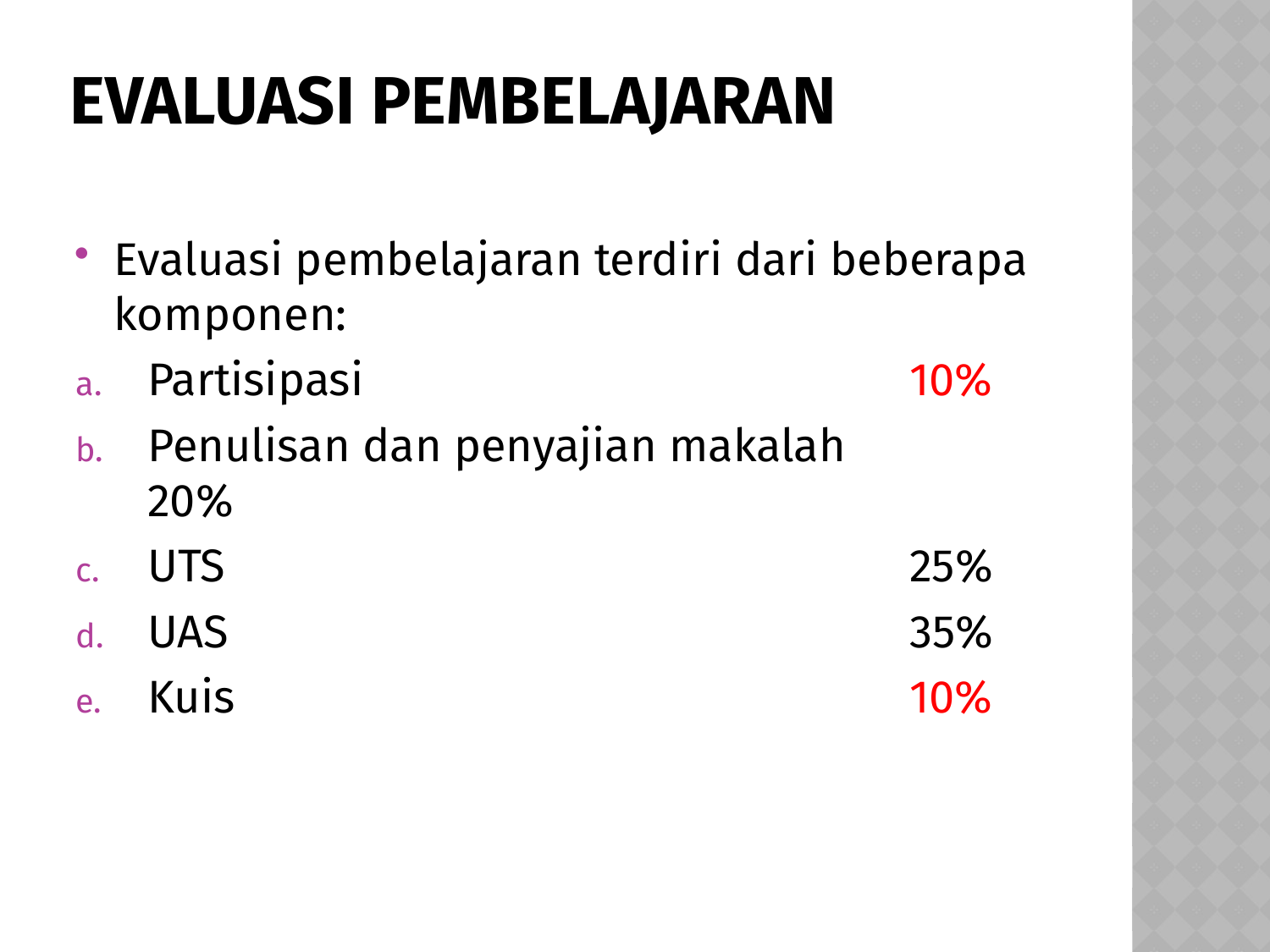

# Evaluasi pembelajaran
Evaluasi pembelajaran terdiri dari beberapa komponen:
Partisipasi					10%
Penulisan dan penyajian makalah		20%
UTS						25%
UAS						35%
Kuis 						10%